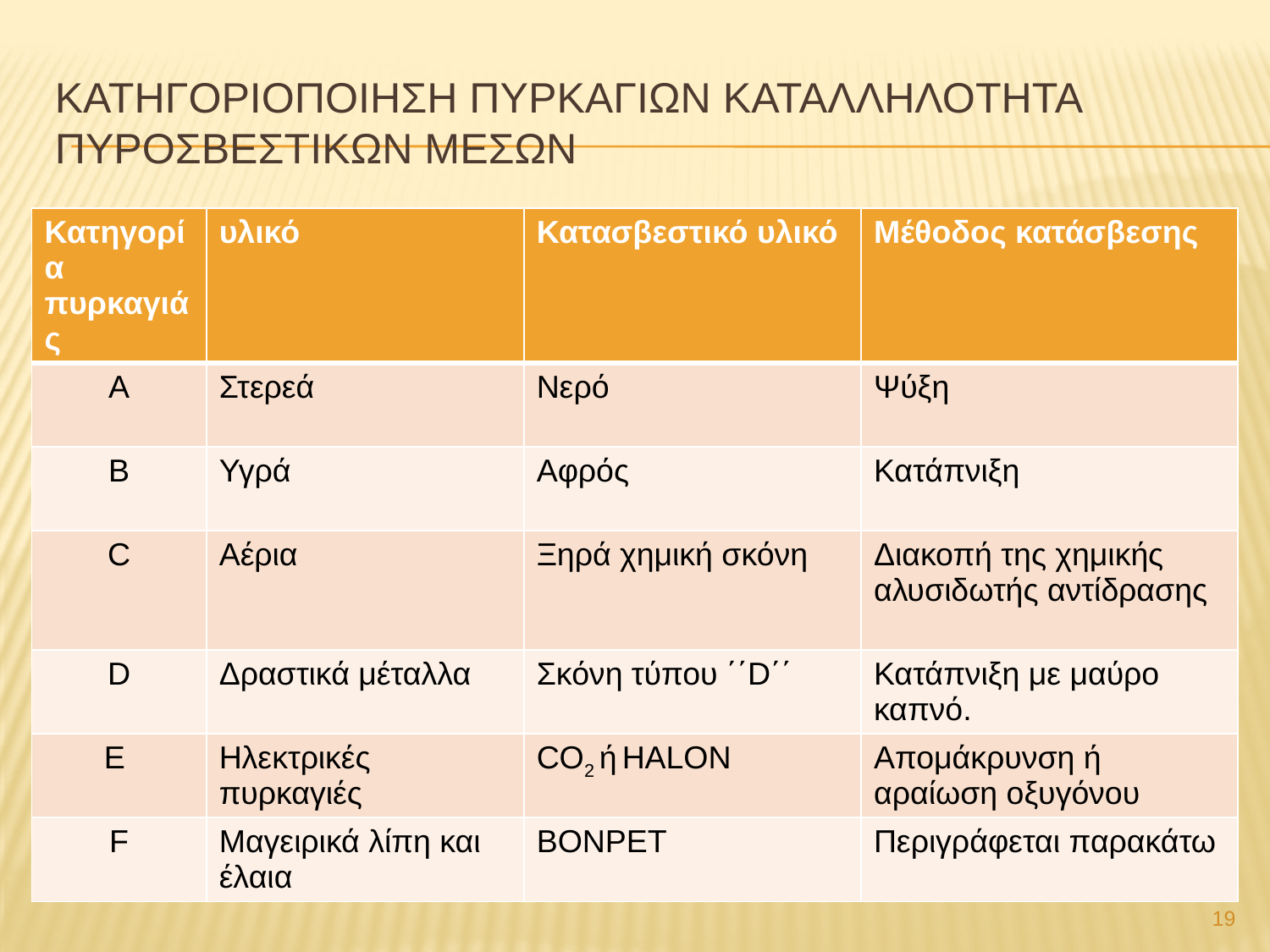

# Κατηγοριοποιηση πυρκαγιων καταλληλοτητα πυροσβεστικων μεσων
| Κατηγορία πυρκαγιάς | υλικό | Κατασβεστικό υλικό | Μέθοδος κατάσβεσης |
| --- | --- | --- | --- |
| Α | Στερεά | Νερό | Ψύξη |
| Β | Υγρά | Αφρός | Κατάπνιξη |
| C | Αέρια | Ξηρά χημική σκόνη | Διακοπή της χημικής αλυσιδωτής αντίδρασης |
| D | Δραστικά μέταλλα | Σκόνη τύπου ΄΄D΄΄ | Κατάπνιξη με μαύρο καπνό. |
| E | Ηλεκτρικές πυρκαγιές | CO2 ή HALON | Απομάκρυνση ή αραίωση οξυγόνου |
| F | Μαγειρικά λίπη και έλαια | BONPET | Περιγράφεται παρακάτω |
19